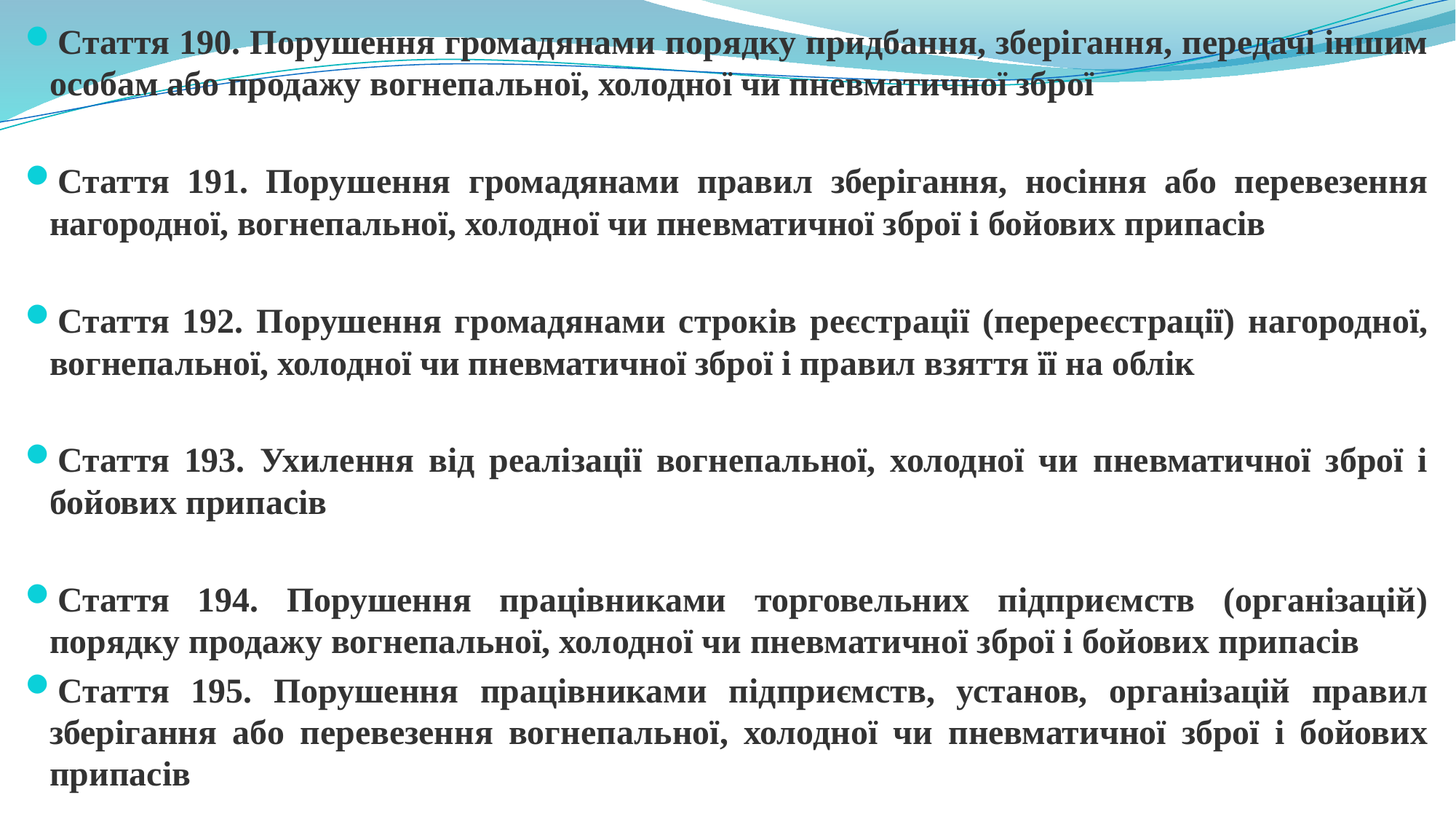

Стаття 190. Порушення громадянами порядку придбання, зберігання, передачі іншим особам або продажу вогнепальної, холодної чи пневматичної зброї

Стаття 191. Порушення громадянами правил зберігання, носіння або перевезення нагородної, вогнепальної, холодної чи пневматичної зброї і бойових припасів

Стаття 192. Порушення громадянами строків реєстрації (перереєстрації) нагородної, вогнепальної, холодної чи пневматичної зброї і правил взяття її на облік

Стаття 193. Ухилення від реалізації вогнепальної, холодної чи пневматичної зброї і бойових припасів

Стаття 194. Порушення працівниками торговельних підприємств (організацій) порядку продажу вогнепальної, холодної чи пневматичної зброї і бойових припасів
Стаття 195. Порушення працівниками підприємств, установ, організацій правил зберігання або перевезення вогнепальної, холодної чи пневматичної зброї і бойових припасів